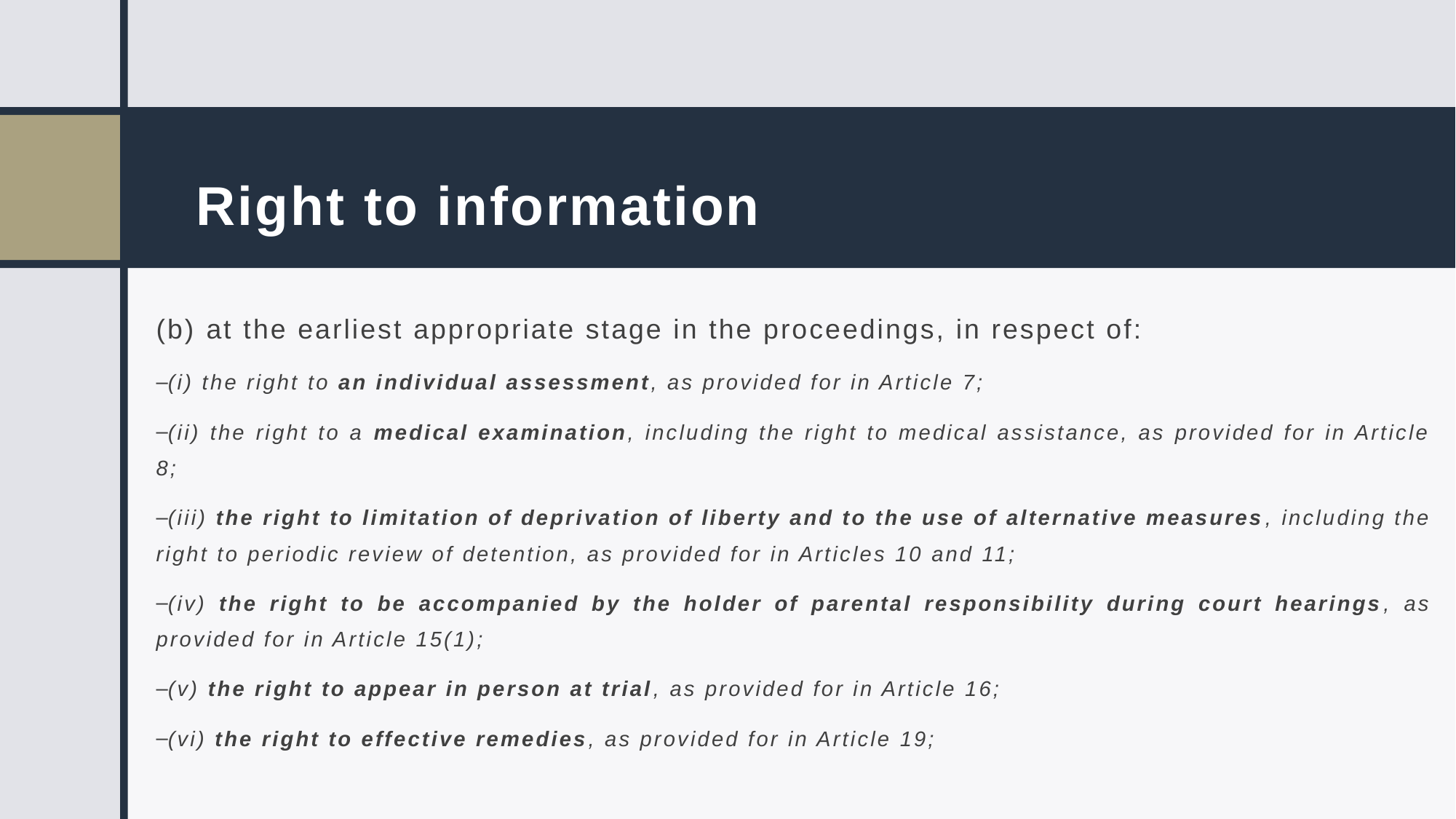

# Right to information

(b) at the earliest appropriate stage in the proceedings, in respect of:
(i) the right to an individual assessment, as provided for in Article 7;
(ii) the right to a medical examination, including the right to medical assistance, as provided for in Article 8;
(iii) the right to limitation of deprivation of liberty and to the use of alternative measures, including the right to periodic review of detention, as provided for in Articles 10 and 11;
(iv) the right to be accompanied by the holder of parental responsibility during court hearings, as provided for in Article 15(1);
(v) the right to appear in person at trial, as provided for in Article 16;
(vi) the right to effective remedies, as provided for in Article 19;